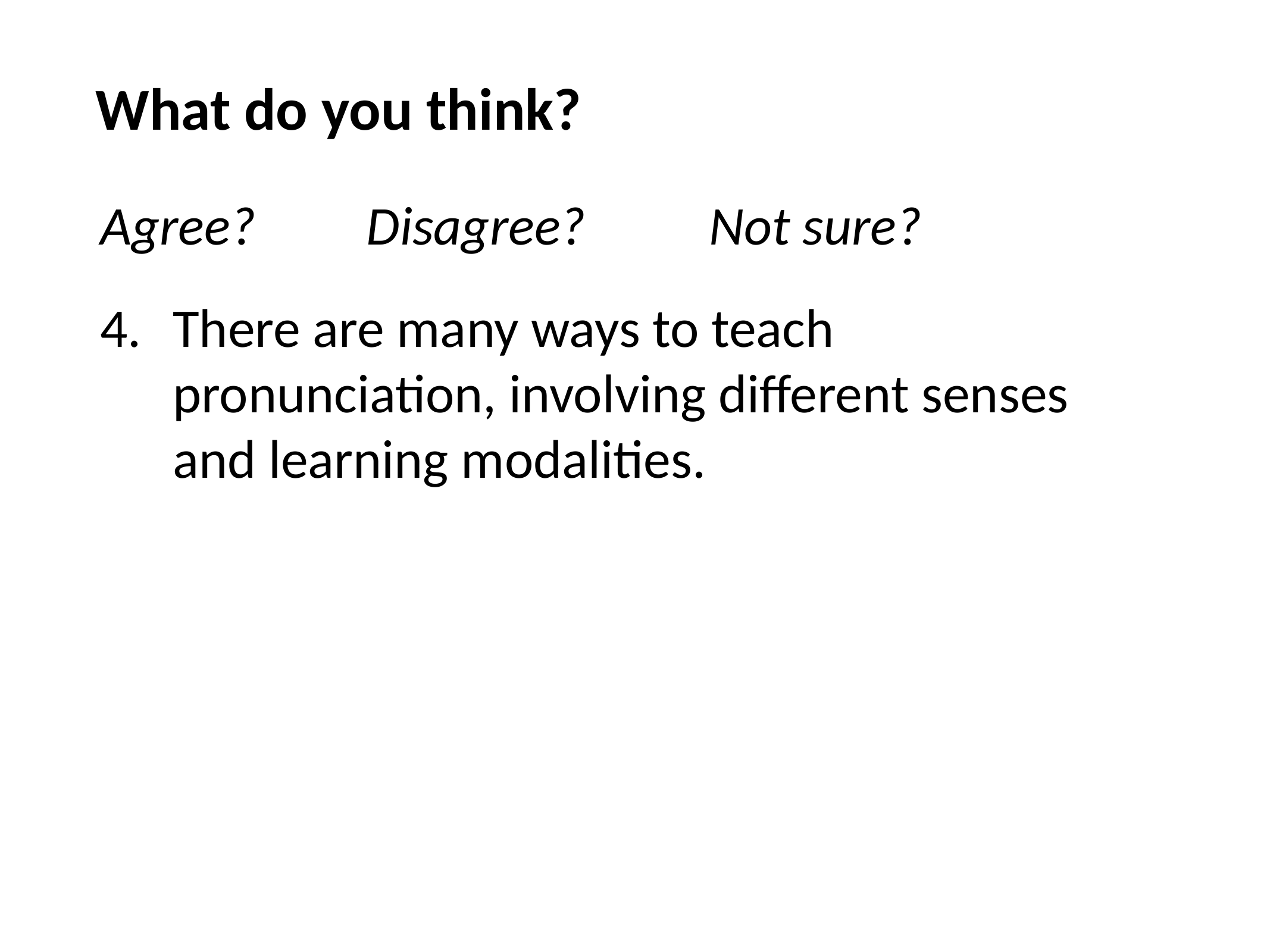

What do you think?
Agree?         Disagree?          Not sure?
There are many ways to teach pronunciation, involving different senses and learning modalities.